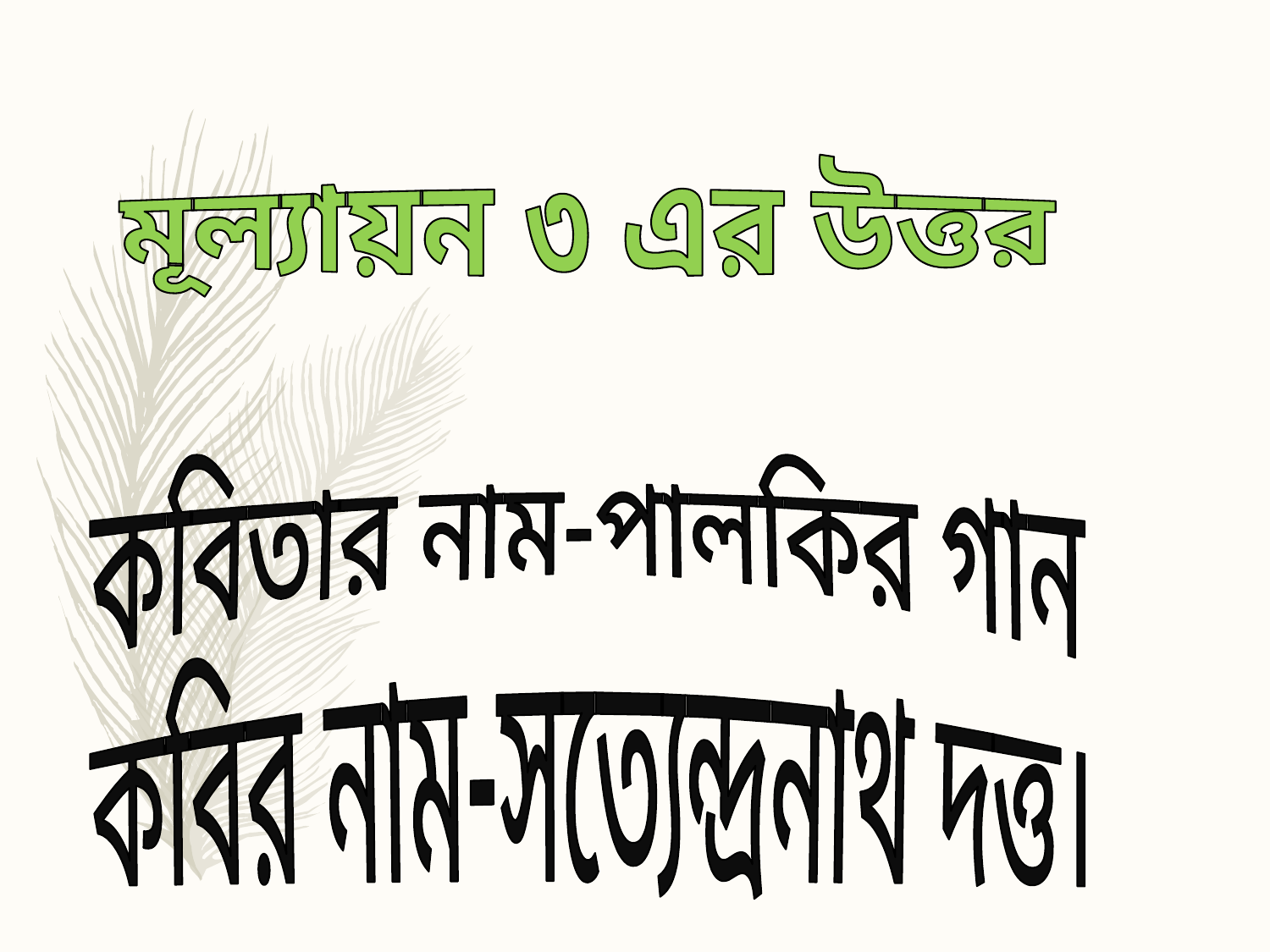

মূল্যায়ন ৩ এর উত্তর
কবিতার নাম-পালকির গান
কবির নাম-সত্যেন্দ্রনাথ দত্ত।